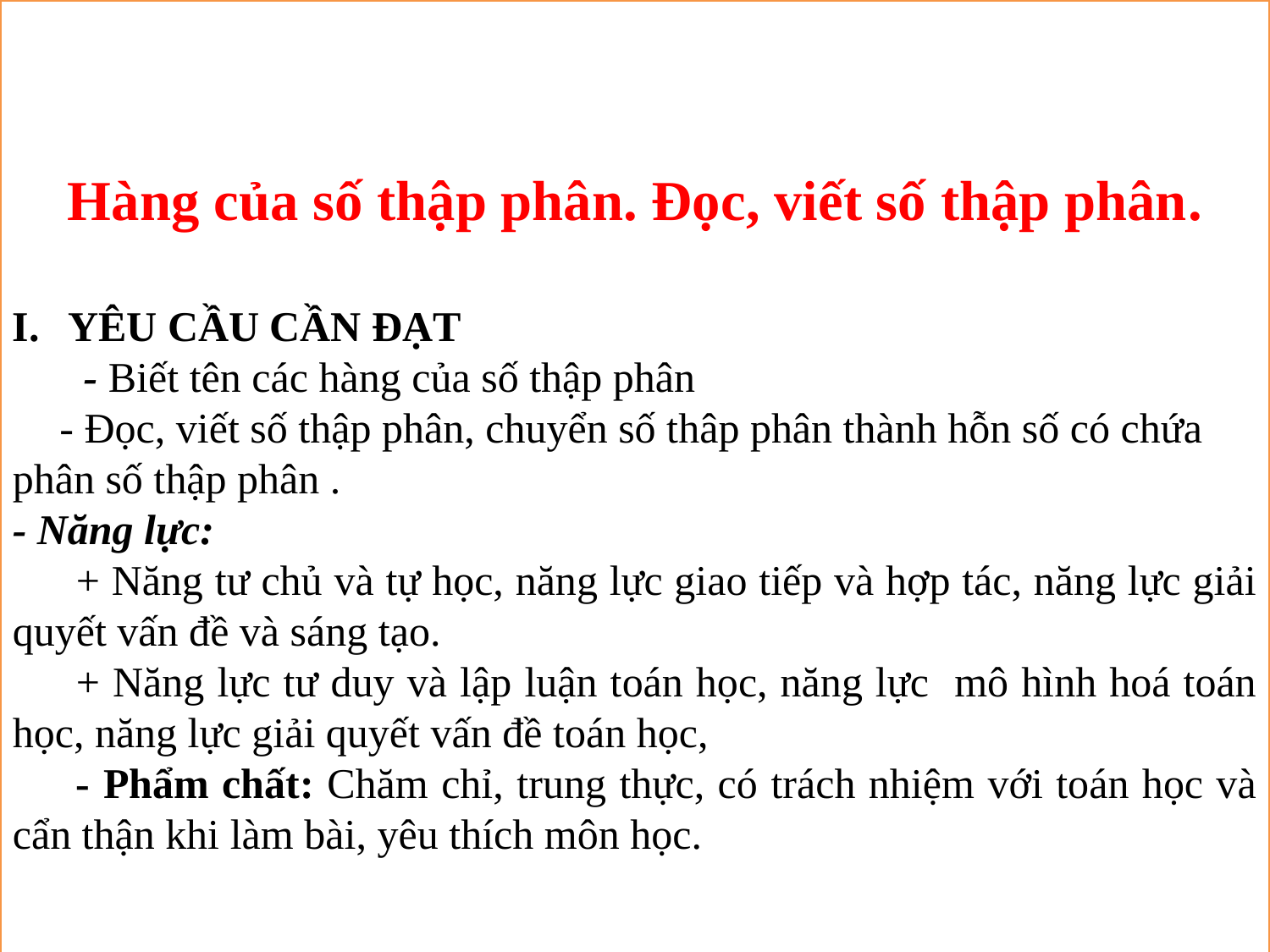

Hàng của số thập phân. Đọc, viết số thập phân.

YÊU CẦU CẦN ĐẠT
      - Biết tên các hàng của số thập phân
	- Đọc, viết số thập phân, chuyển số thâp phân thành hỗn số có chứa phân số thập phân .
- Năng lực:
+ Năng tư chủ và tự học, năng lực giao tiếp và hợp tác, năng lực giải quyết vấn đề và sáng tạo.
+ Năng lực tư duy và lập luận toán học, năng lực  mô hình hoá toán học, năng lực giải quyết vấn đề toán học,
- Phẩm chất: Chăm chỉ, trung thực, có trách nhiệm với toán học và cẩn thận khi làm bài, yêu thích môn học.
#